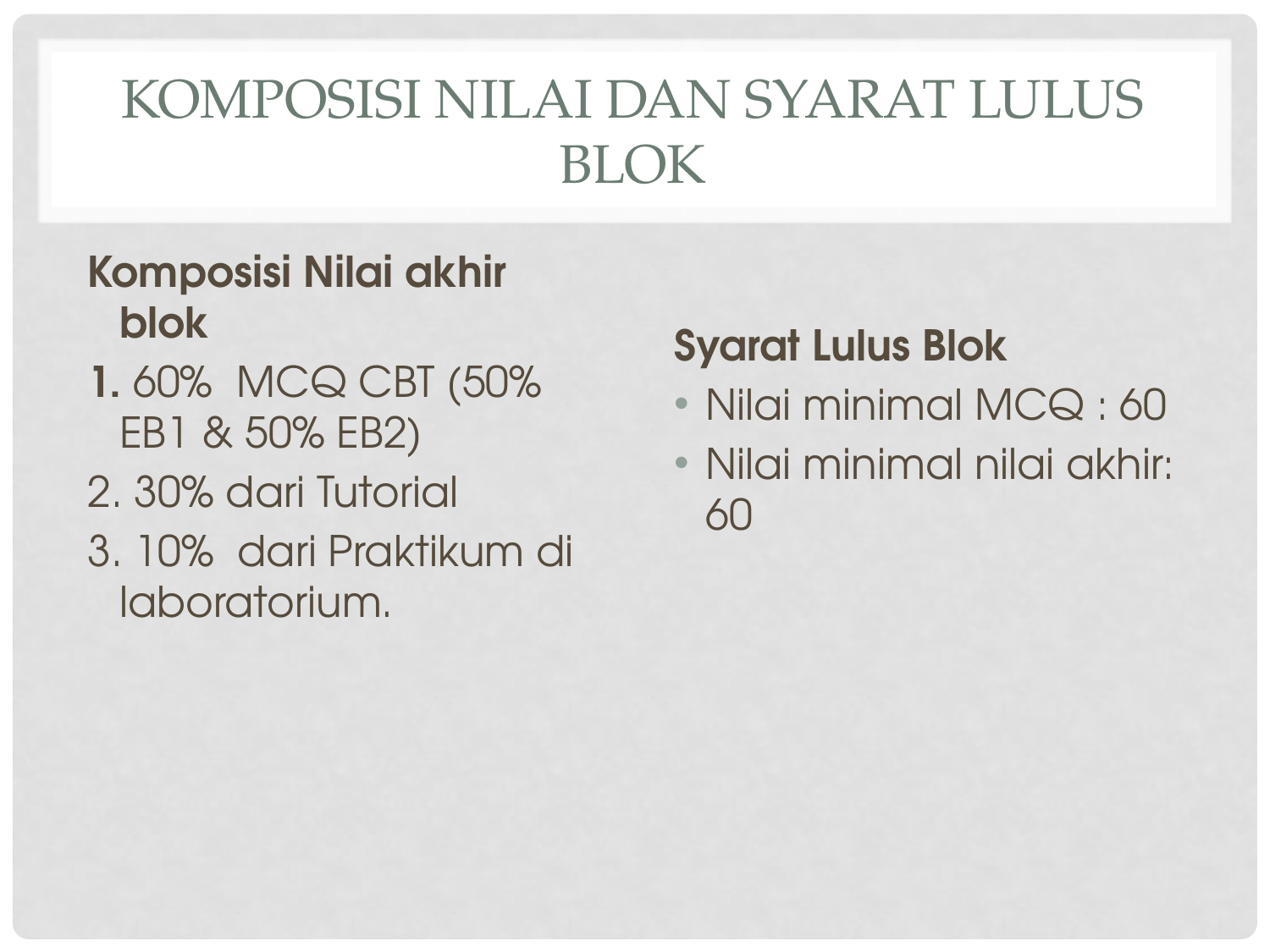

# Komposisi Nilai dan Syarat Lulus Blok
Komposisi Nilai akhir blok
1. 60%  MCQ CBT (50% EB1 & 50% EB2)
2. 30% dari Tutorial
3. 10%  dari Praktikum di laboratorium.

Syarat Lulus Blok
Nilai minimal MCQ : 60
Nilai minimal nilai akhir: 60